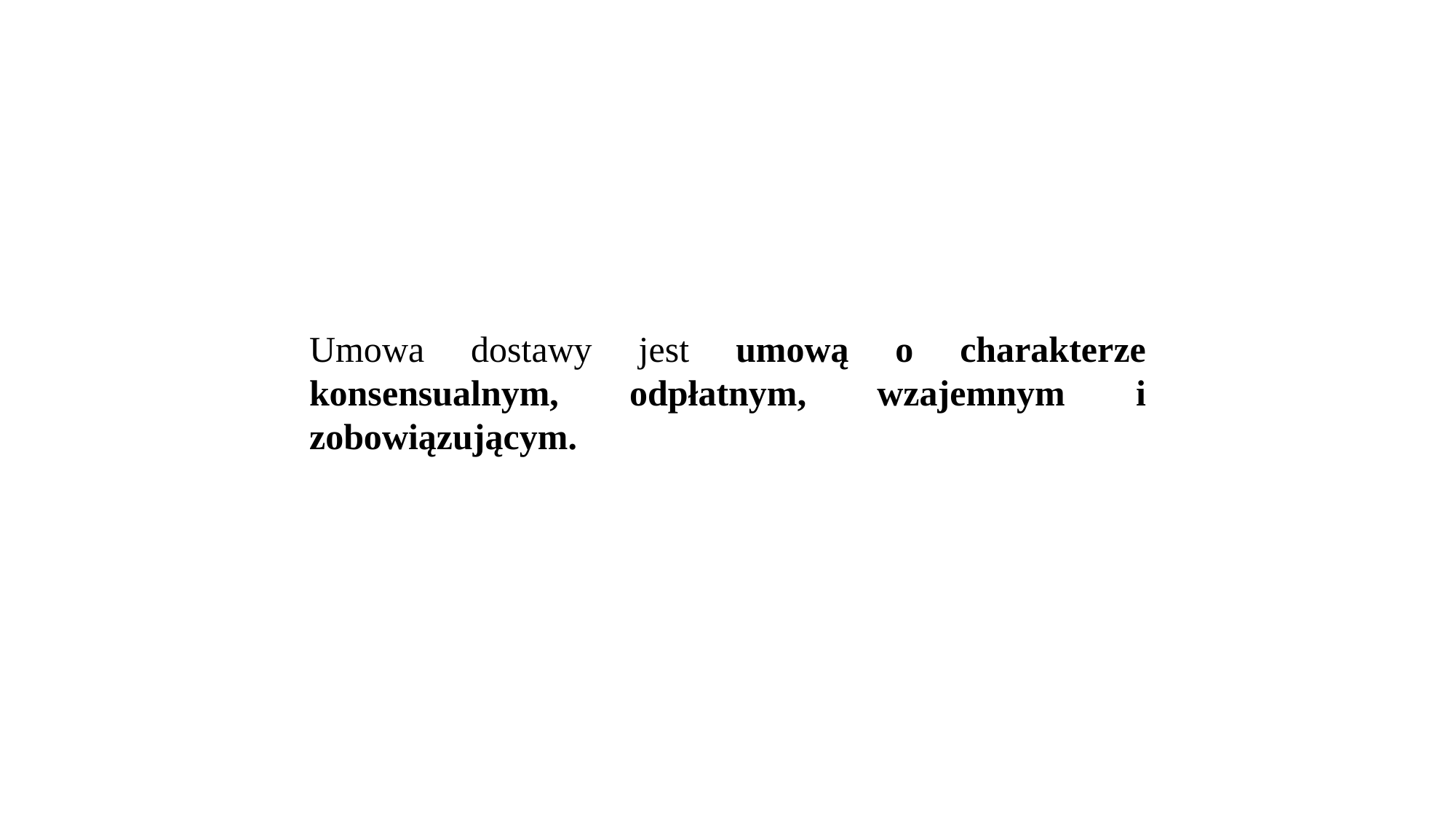

Umowa dostawy jest umową o charakterze konsensualnym, odpłatnym, wzajemnym i zobowiązującym.